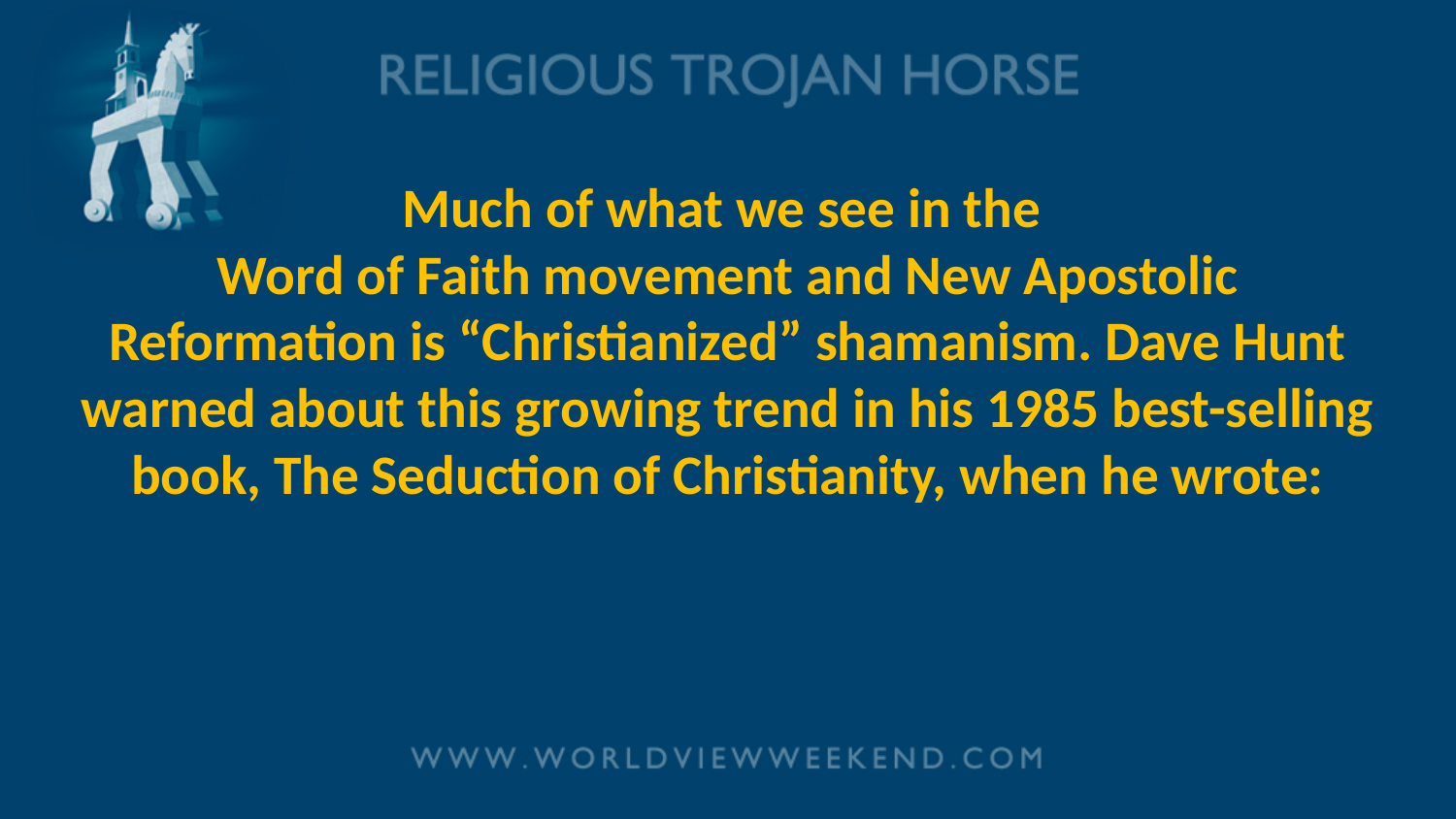

# Much of what we see in the Word of Faith movement and New Apostolic Reformation is “Christianized” shamanism. Dave Hunt warned about this growing trend in his 1985 best-selling book, The Seduction of Christianity, when he wrote: